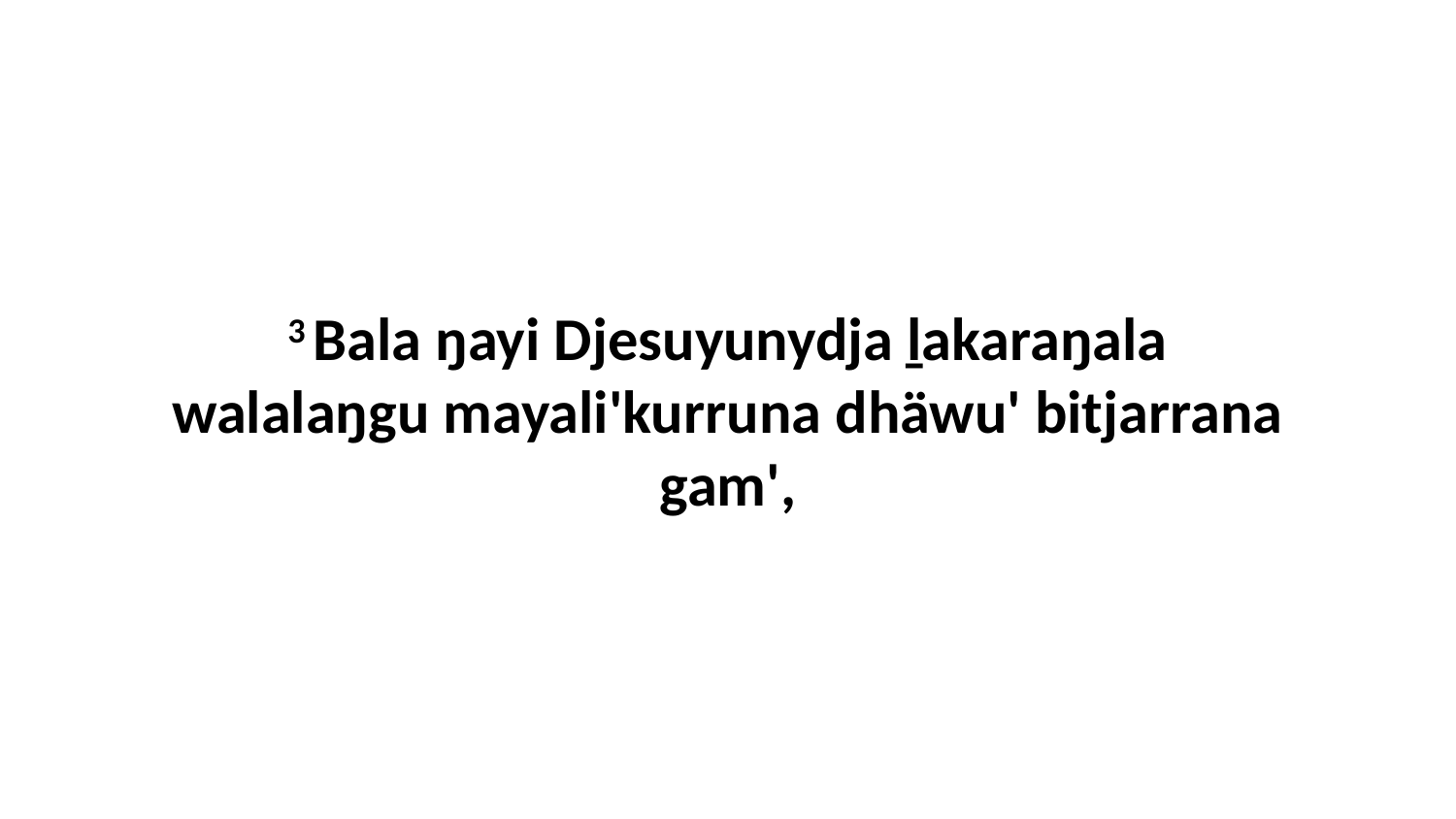

3 Bala ŋayi Djesuyunydja ḻakaraŋala walalaŋgu mayali'kurruna dhäwu' bitjarrana gam',